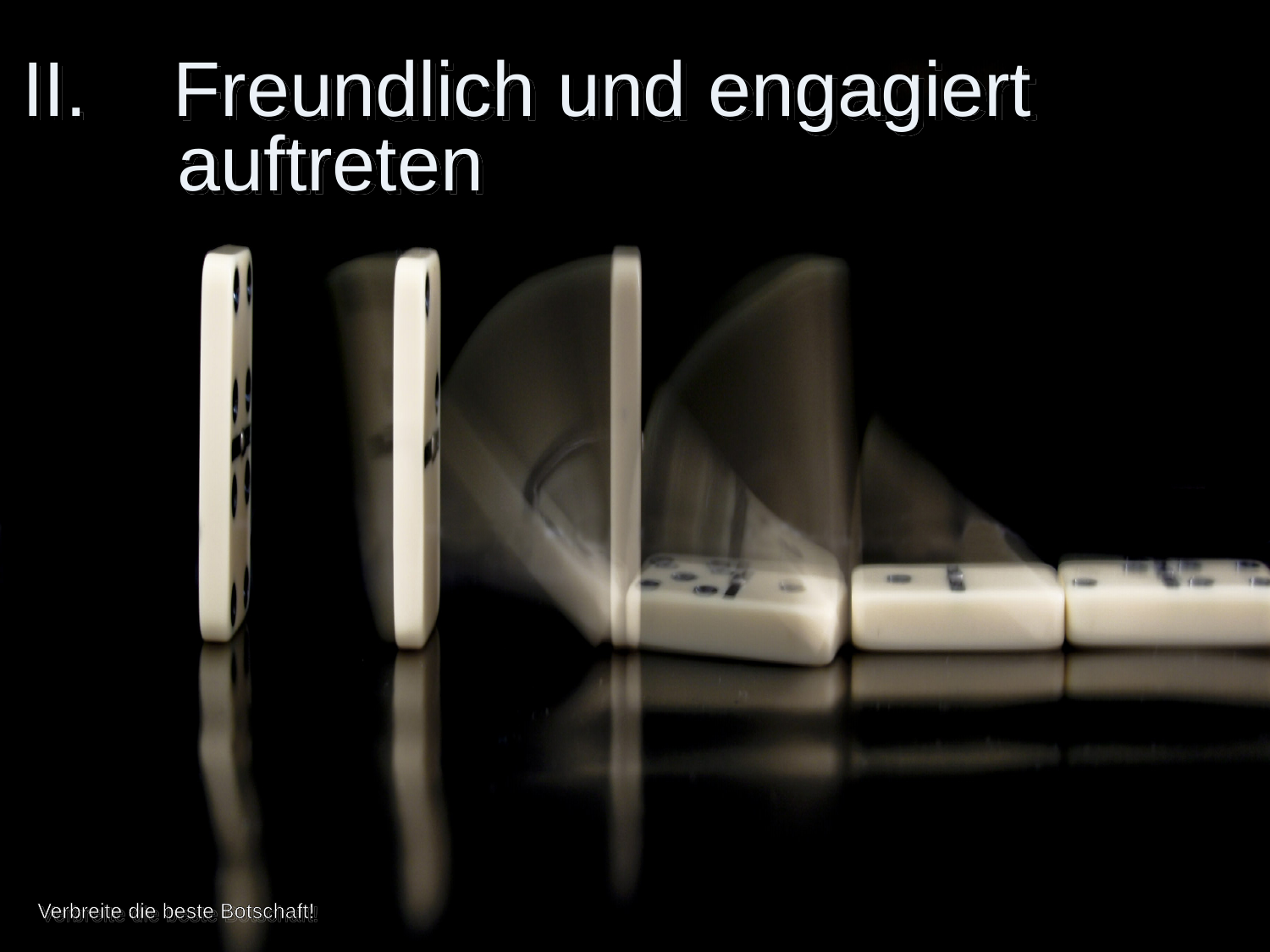

# II.    Freundlich und engagiert auftreten
Verbreite die beste Botschaft!